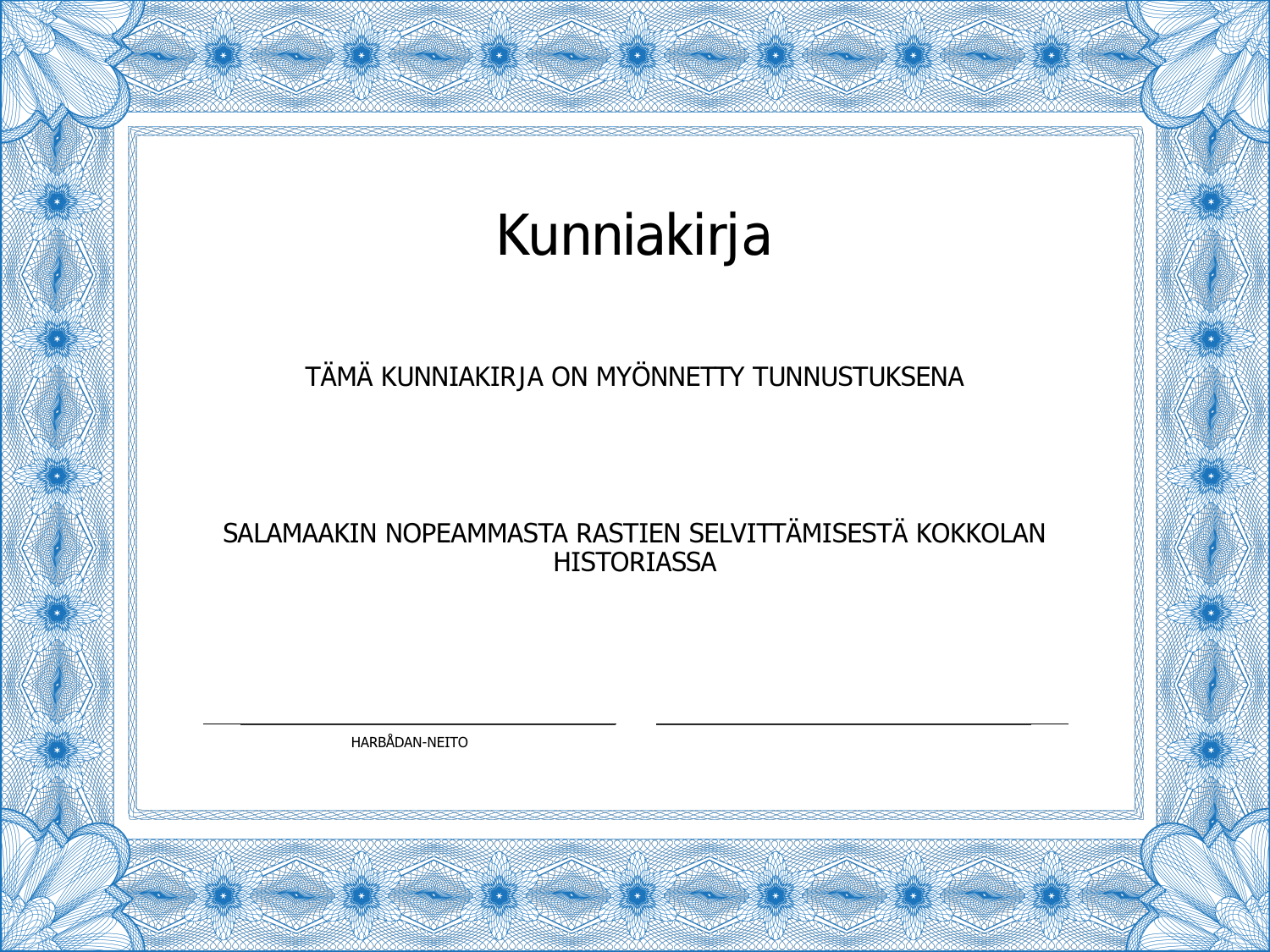

Huomautus:
Tämä kunniakirja on suunniteltu tulostettavaksi. Ennen kuin ryhdyt tulostamaan kartongille, tee koetulostus tavalliselle paperille ja varmista, että asettelu on oikein.
Voit joutua poistamaan Sovita paperikokoon -valinnan Tulosta-valintaikkunan avattavasta Koko sivun diat -luettelosta.
Kunniakirja
Tämä kunniakirja on myönnetty tunnustuksena

Salamaakin nopeammasta rastien selvittämisestä kokkolan historiassa
Harbådan-neito